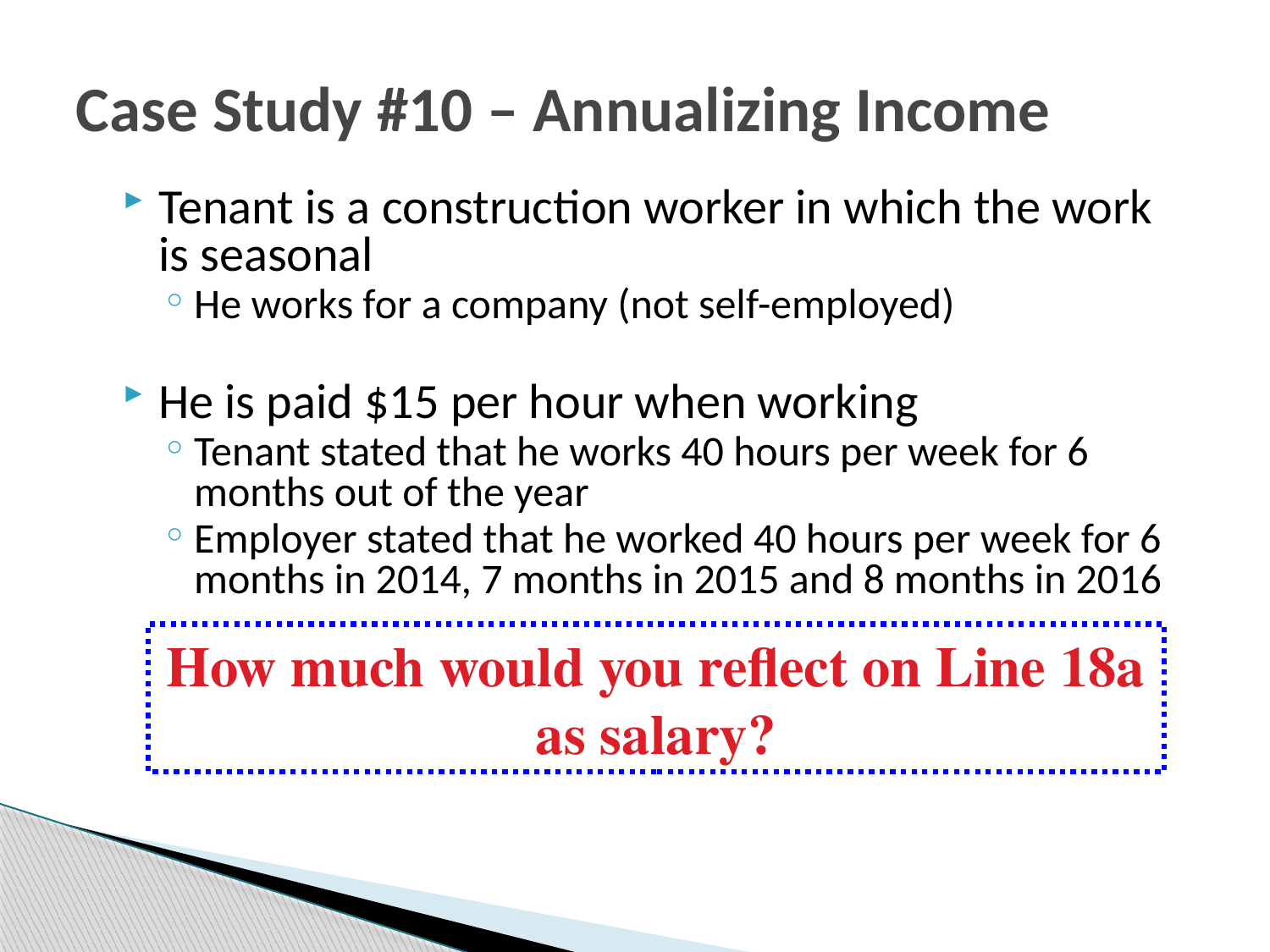

# Case Study #10 – Annualizing Income
Tenant is a construction worker in which the work is seasonal
He works for a company (not self-employed)

He is paid $15 per hour when working
Tenant stated that he works 40 hours per week for 6 months out of the year
Employer stated that he worked 40 hours per week for 6 months in 2014, 7 months in 2015 and 8 months in 2016

How much would you reflect on Line 18a as salary?